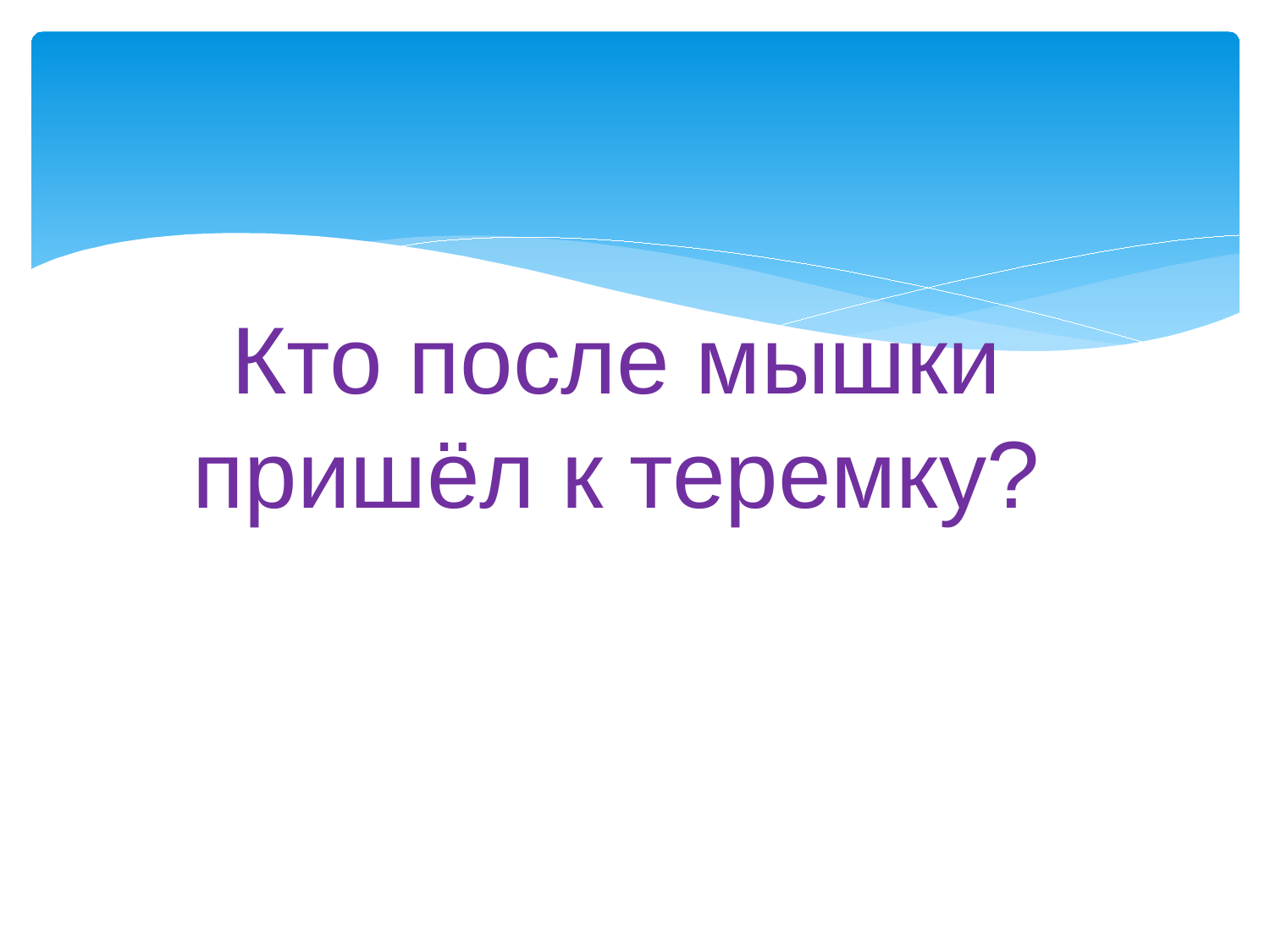

# Кто после мышки пришёл к теремку?